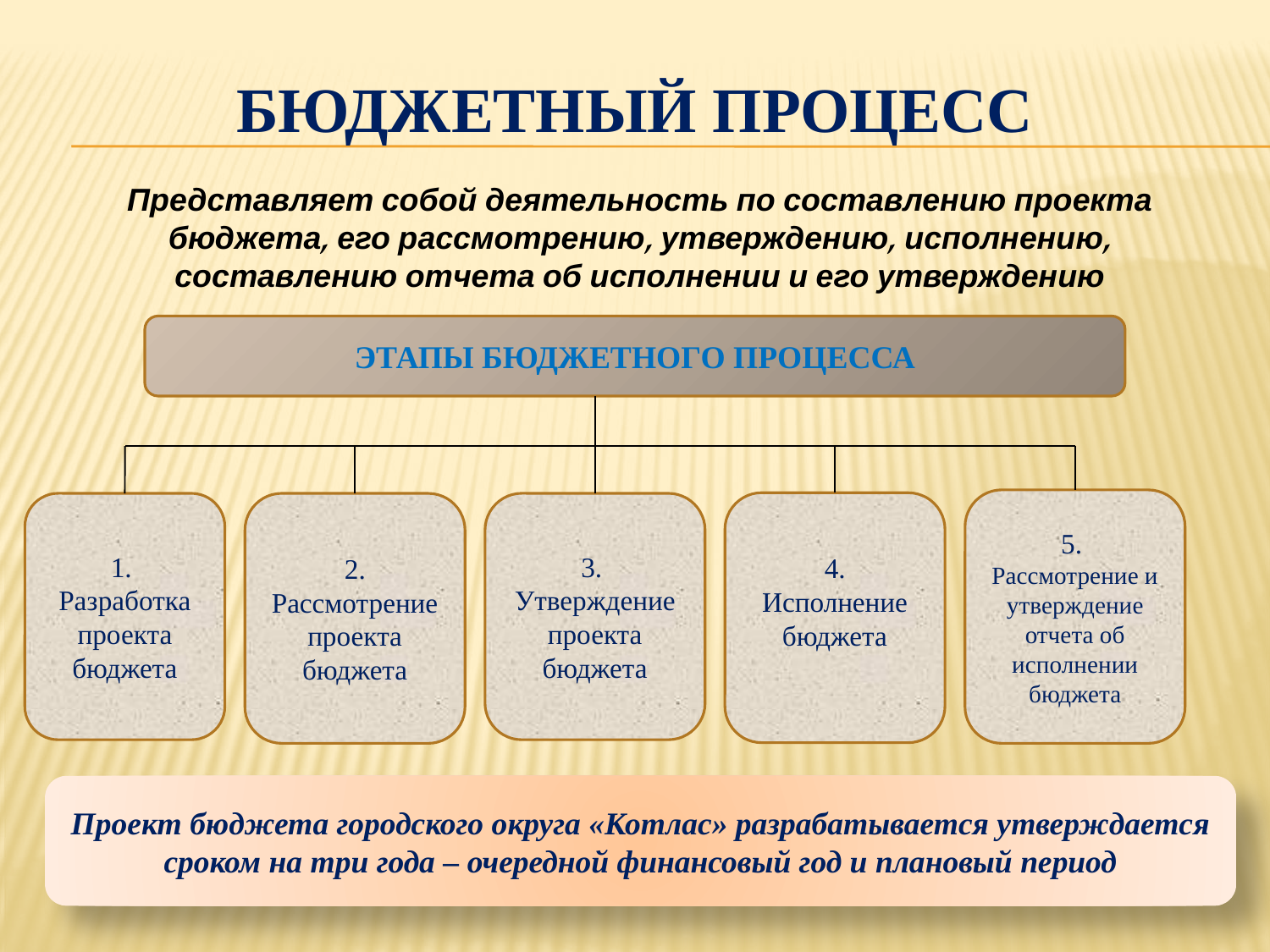

# БЮДЖЕТНЫЙ ПРОЦЕСС
Представляет собой деятельность по составлению проекта бюджета, его рассмотрению, утверждению, исполнению, составлению отчета об исполнении и его утверждению
ЭТАПЫ БЮДЖЕТНОГО ПРОЦЕССА
5.
Рассмотрение и утверждение отчета об исполнении бюджета
4. Исполнение бюджета

1.
Разработка проекта бюджета
2.
Рассмотрение проекта бюджета
3.
Утверждение проекта бюджета
Проект бюджета городского округа «Котлас» разрабатывается утверждается сроком на три года – очередной финансовый год и плановый период